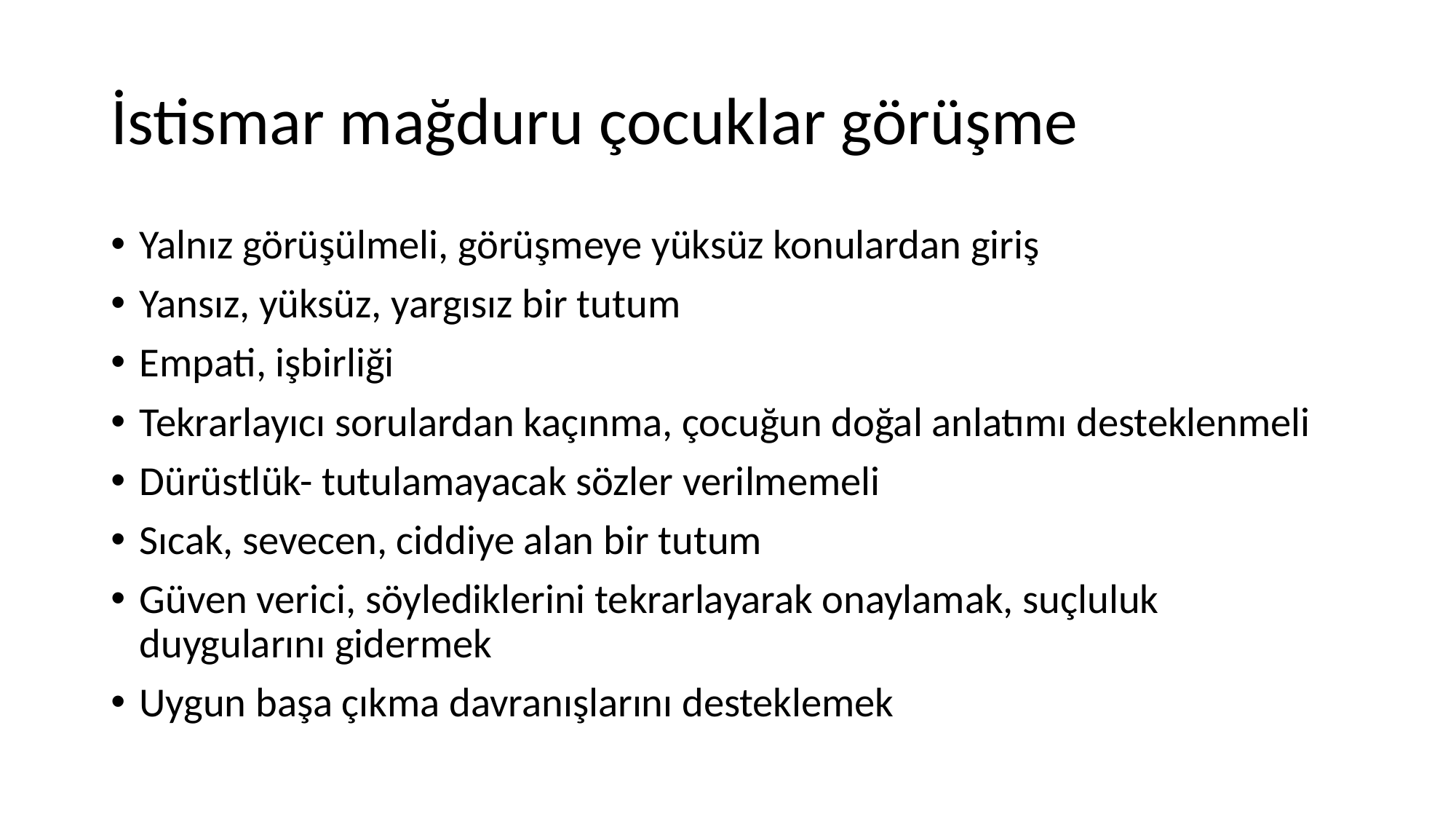

# İstismar mağduru çocuklar görüşme
Yalnız görüşülmeli, görüşmeye yüksüz konulardan giriş
Yansız, yüksüz, yargısız bir tutum
Empati, işbirliği
Tekrarlayıcı sorulardan kaçınma, çocuğun doğal anlatımı desteklenmeli
Dürüstlük- tutulamayacak sözler verilmemeli
Sıcak, sevecen, ciddiye alan bir tutum
Güven verici, söylediklerini tekrarlayarak onaylamak, suçluluk duygularını gidermek
Uygun başa çıkma davranışlarını desteklemek